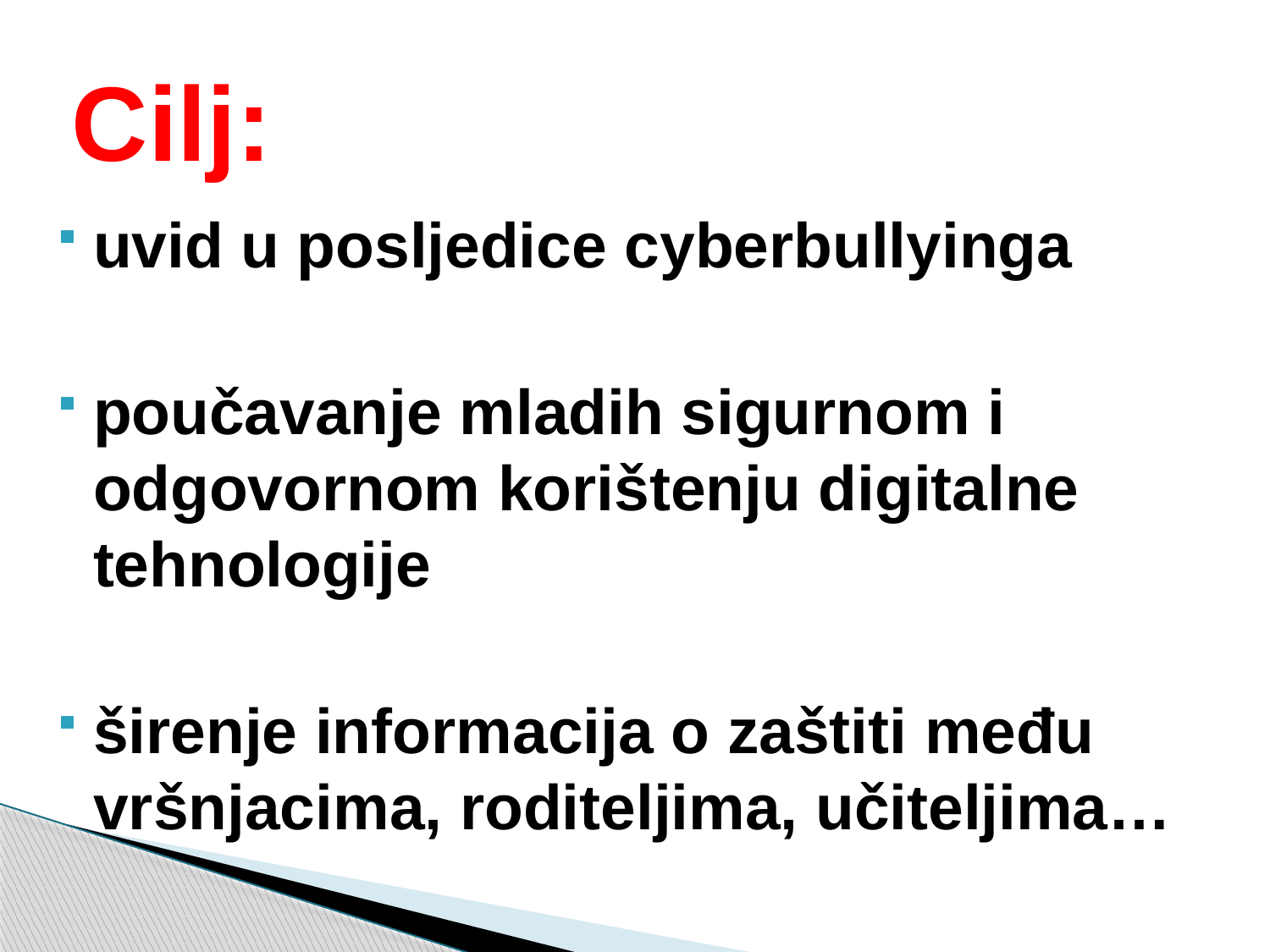

# Cilj:
uvid u posljedice cyberbullyinga

poučavanje mladih sigurnom i odgovornom korištenju digitalne tehnologije

širenje informacija o zaštiti među vršnjacima, roditeljima, učiteljima…